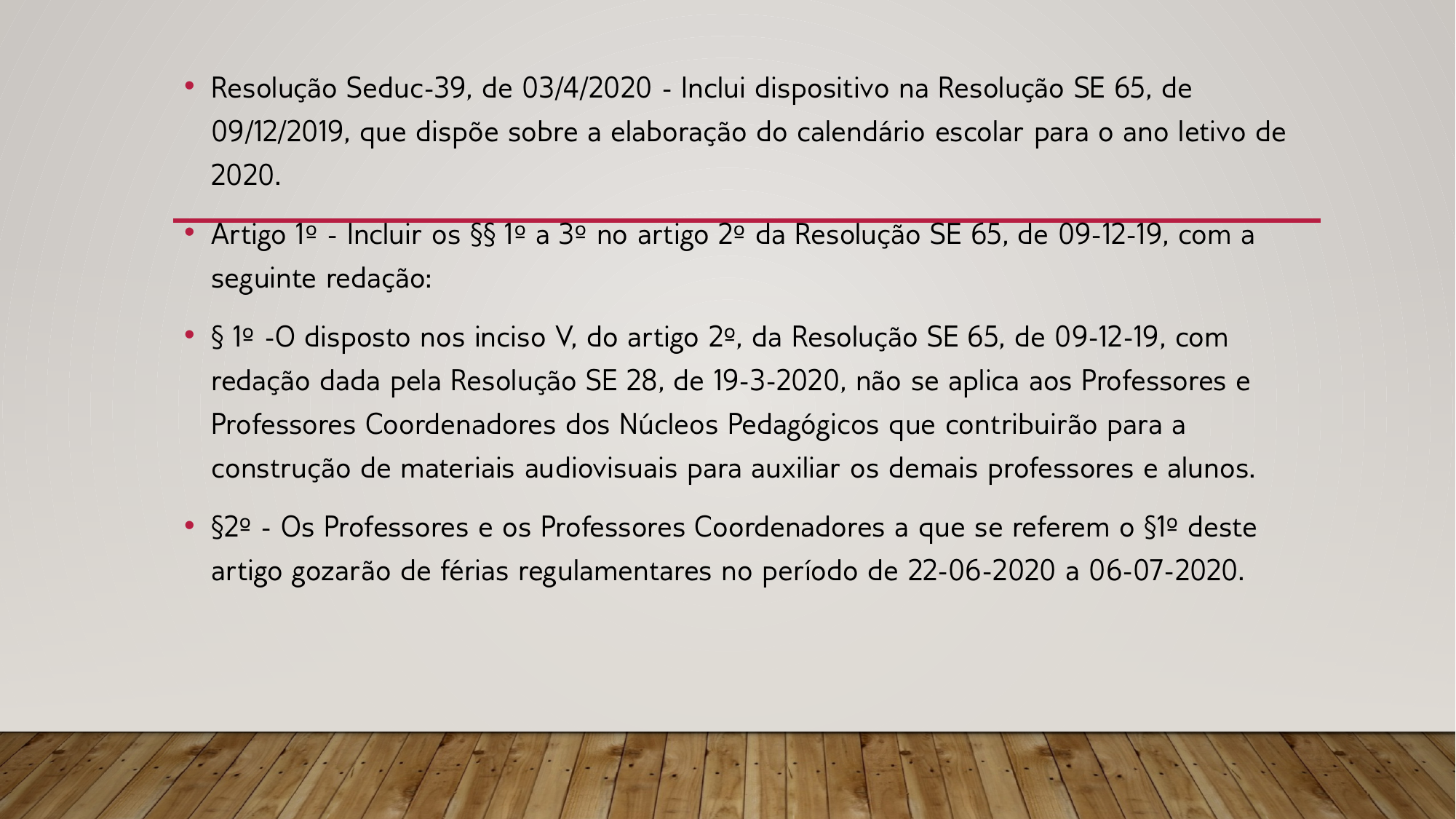

Resolução Seduc-39, de 03/4/2020 - Inclui dispositivo na Resolução SE 65, de 09/12/2019, que dispõe sobre a elaboração do calendário escolar para o ano letivo de 2020.
Artigo 1º - Incluir os §§ 1º a 3º no artigo 2º da Resolução SE 65, de 09-12-19, com a seguinte redação:
§ 1º -O disposto nos inciso V, do artigo 2º, da Resolução SE 65, de 09-12-19, com redação dada pela Resolução SE 28, de 19-3-2020, não se aplica aos Professores e Professores Coordenadores dos Núcleos Pedagógicos que contribuirão para a construção de materiais audiovisuais para auxiliar os demais professores e alunos.
§2º - Os Professores e os Professores Coordenadores a que se referem o §1º deste artigo gozarão de férias regulamentares no período de 22-06-2020 a 06-07-2020.